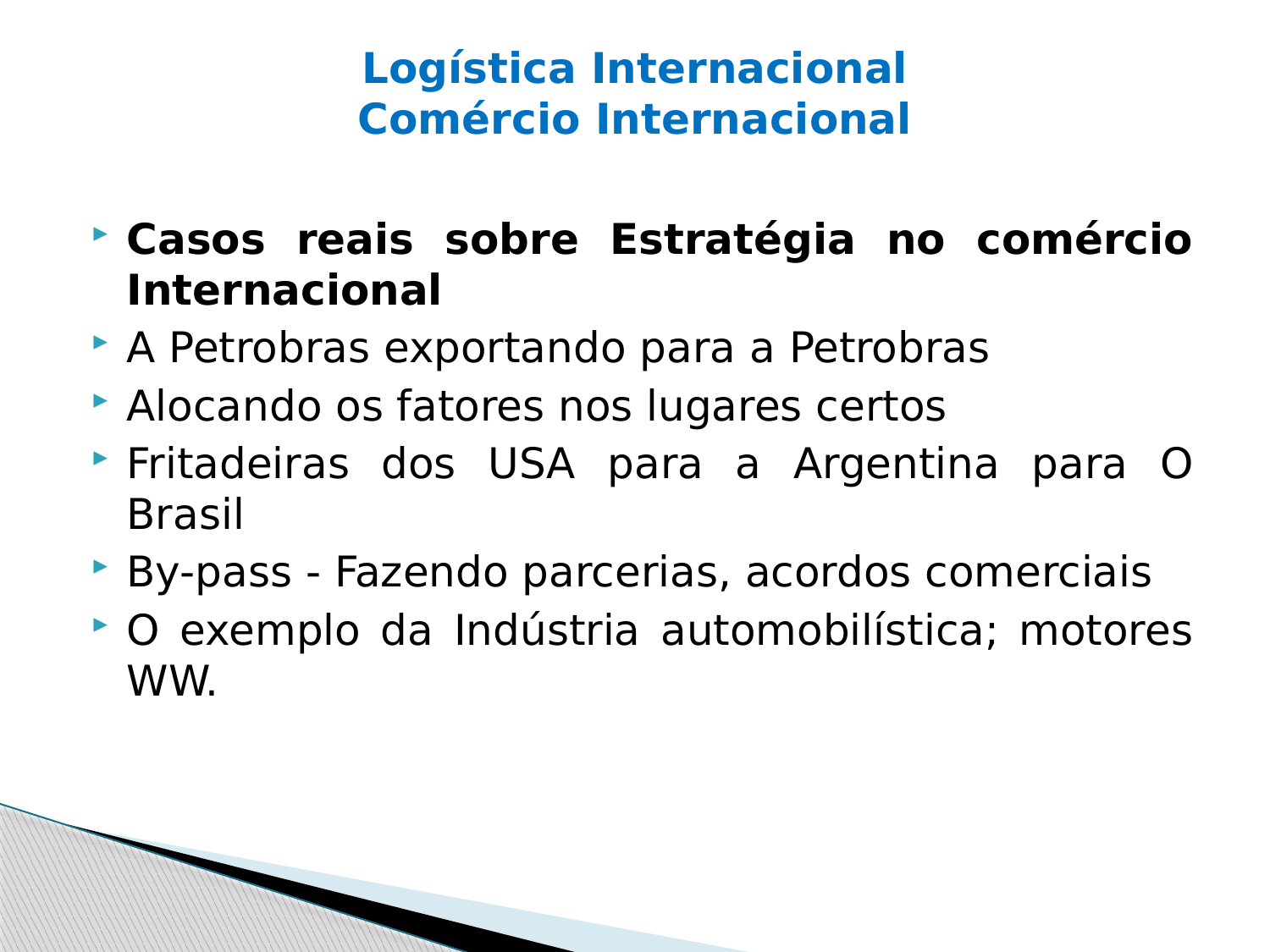

# Logística Internacional Comércio Internacional
Casos reais sobre Estratégia no comércio Internacional
A Petrobras exportando para a Petrobras
Alocando os fatores nos lugares certos
Fritadeiras dos USA para a Argentina para O Brasil
By-pass - Fazendo parcerias, acordos comerciais
O exemplo da Indústria automobilística; motores WW.